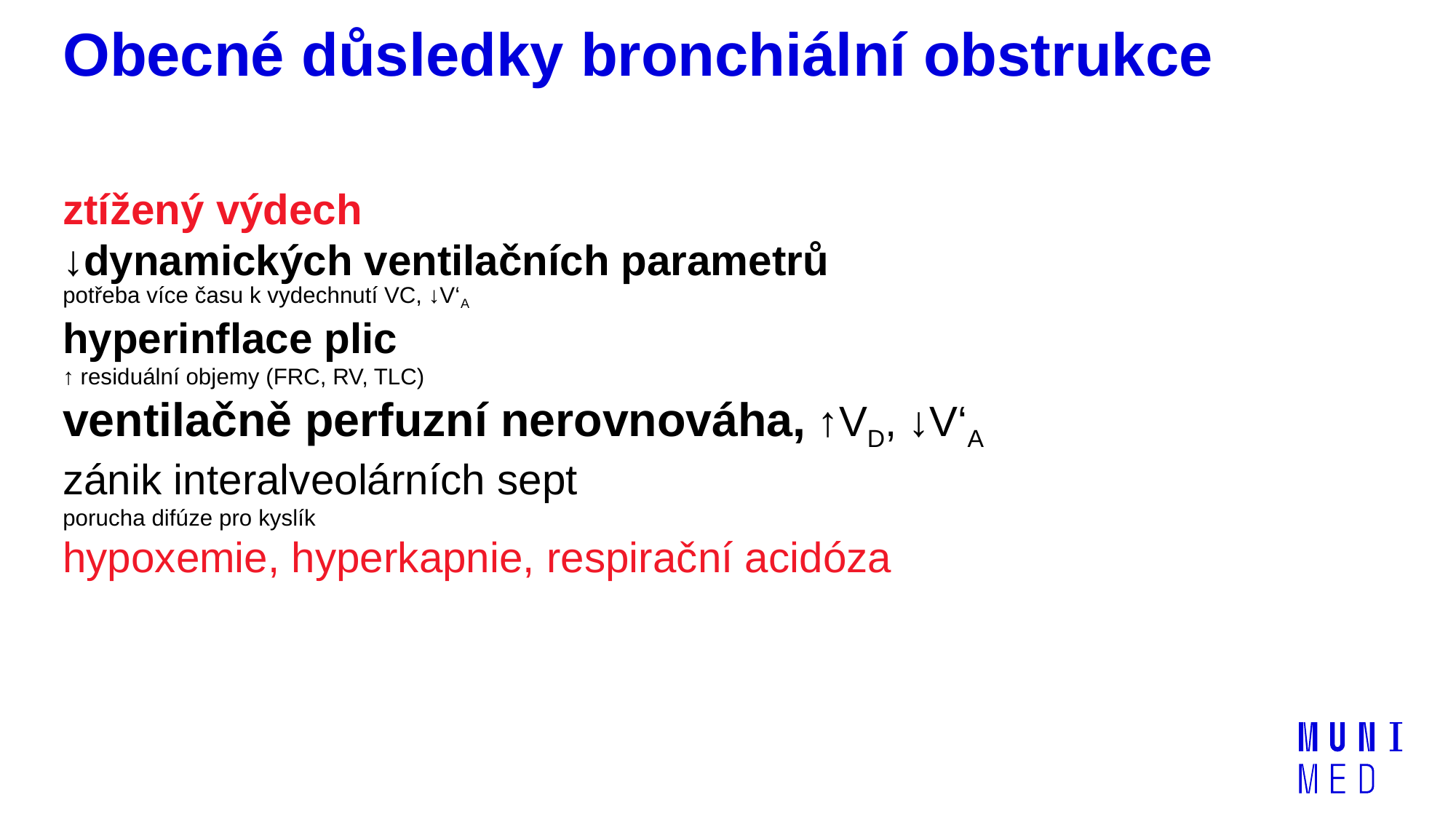

# Obecné důsledky bronchiální obstrukce
ztížený výdech
↓dynamických ventilačních parametrů
potřeba více času k vydechnutí VC, ↓V‘A
hyperinflace plic
↑ residuální objemy (FRC, RV, TLC)
ventilačně perfuzní nerovnováha, ↑VD, ↓V‘A
zánik interalveolárních sept
porucha difúze pro kyslík
hypoxemie, hyperkapnie, respirační acidóza